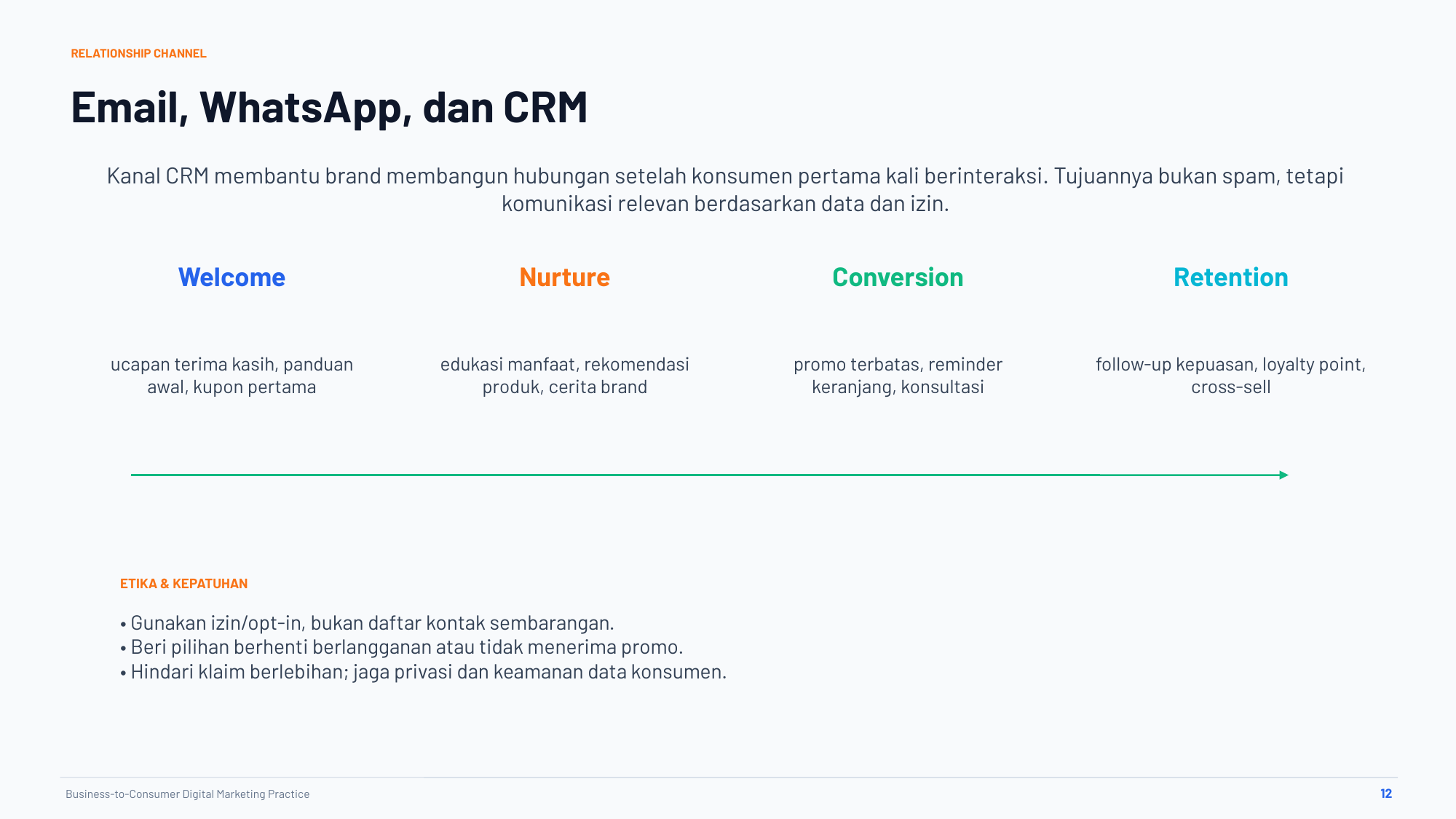

RELATIONSHIP CHANNEL
Email, WhatsApp, dan CRM
Kanal CRM membantu brand membangun hubungan setelah konsumen pertama kali berinteraksi. Tujuannya bukan spam, tetapi komunikasi relevan berdasarkan data dan izin.
Welcome
Nurture
Conversion
Retention
ucapan terima kasih, panduan awal, kupon pertama
edukasi manfaat, rekomendasi produk, cerita brand
promo terbatas, reminder keranjang, konsultasi
follow-up kepuasan, loyalty point, cross-sell

ETIKA & KEPATUHAN
• Gunakan izin/opt-in, bukan daftar kontak sembarangan.
• Beri pilihan berhenti berlangganan atau tidak menerima promo.
• Hindari klaim berlebihan; jaga privasi dan keamanan data konsumen.

12
Business-to-Consumer Digital Marketing Practice